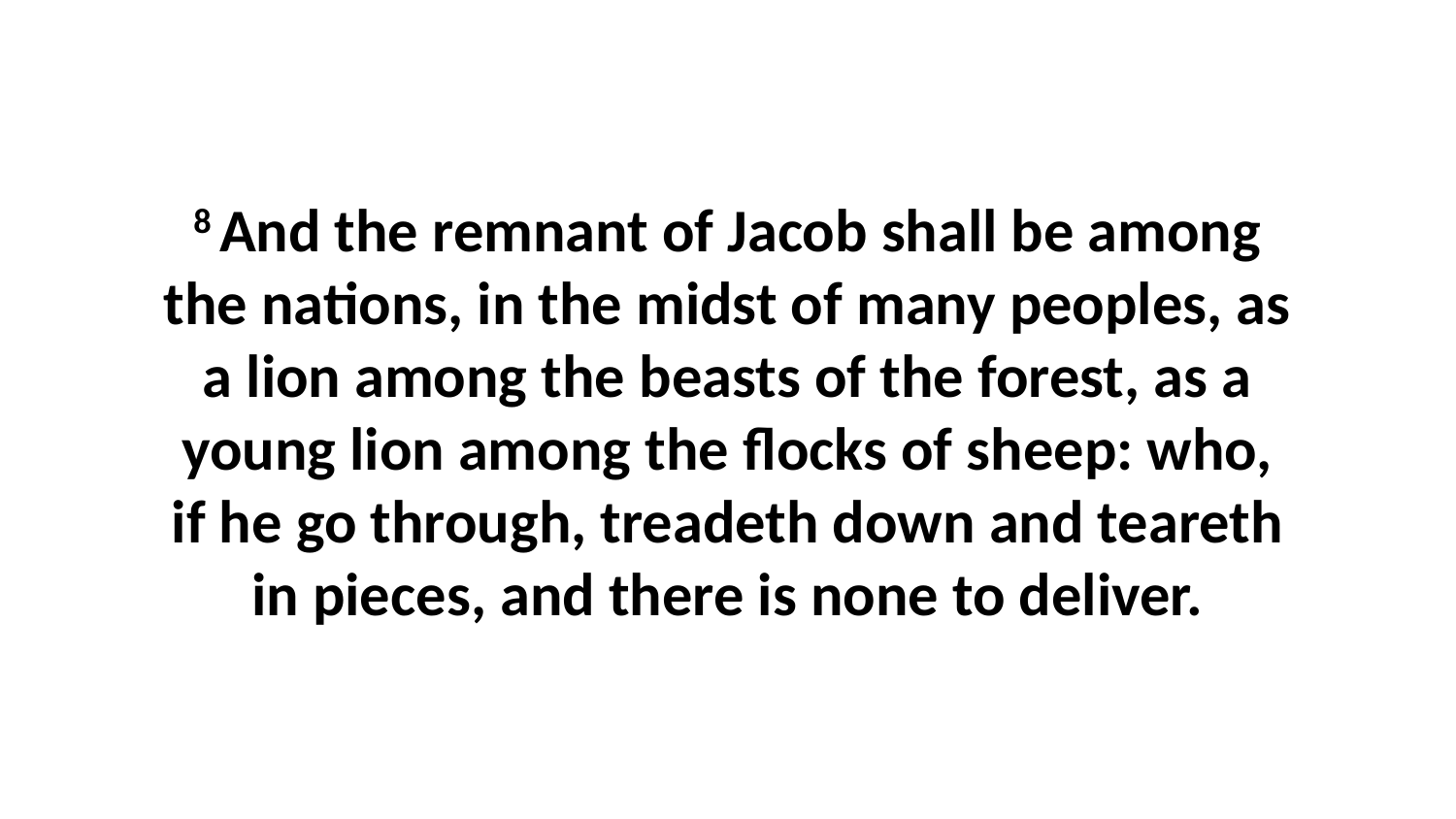

8 And the remnant of Jacob shall be among the nations, in the midst of many peoples, as a lion among the beasts of the forest, as a young lion among the flocks of sheep: who, if he go through, treadeth down and teareth in pieces, and there is none to deliver.